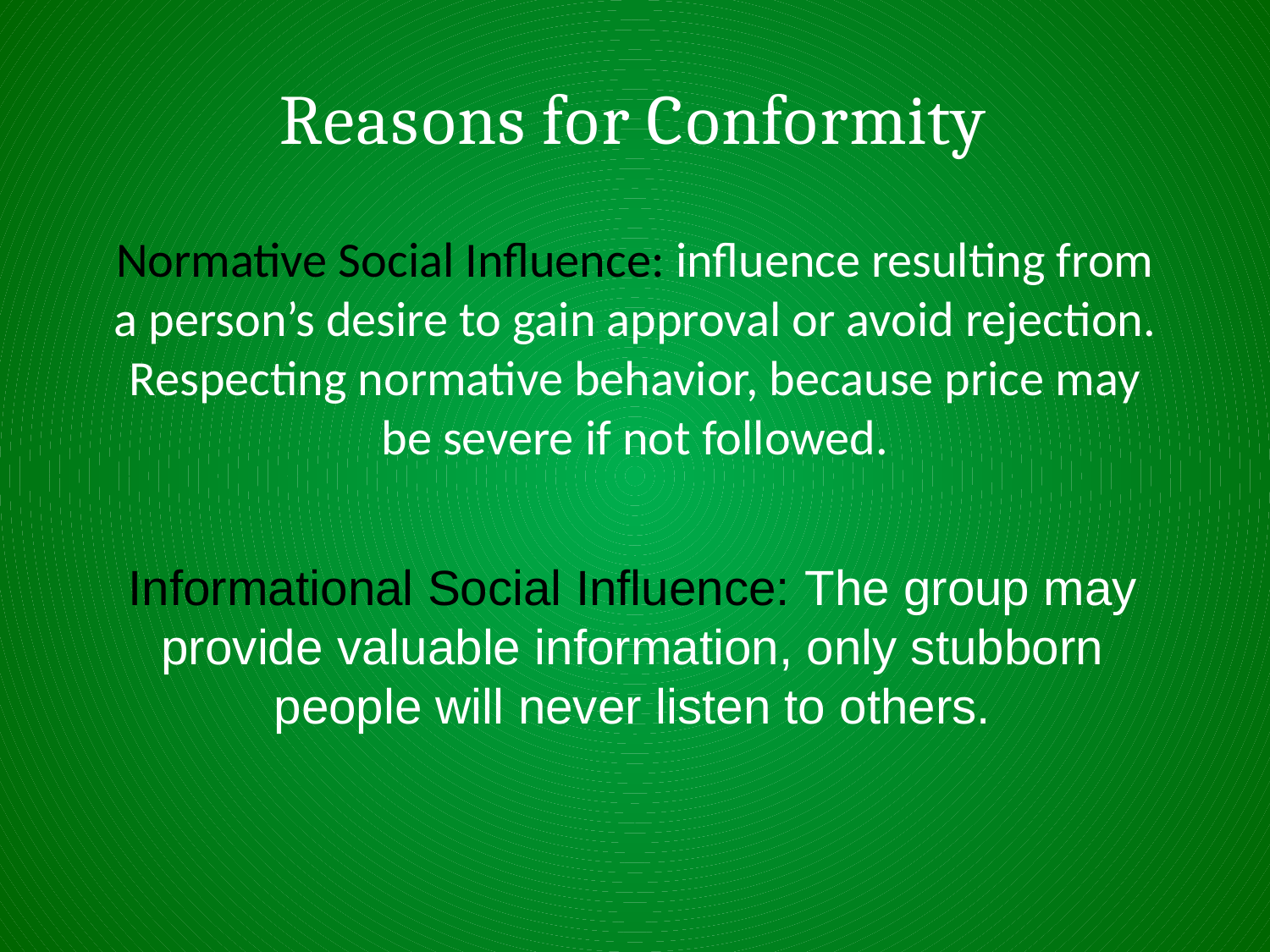

# Reasons for Conformity
Normative Social Influence: influence resulting from a person’s desire to gain approval or avoid rejection. Respecting normative behavior, because price may be severe if not followed.
Informational Social Influence: The group may provide valuable information, only stubborn people will never listen to others.